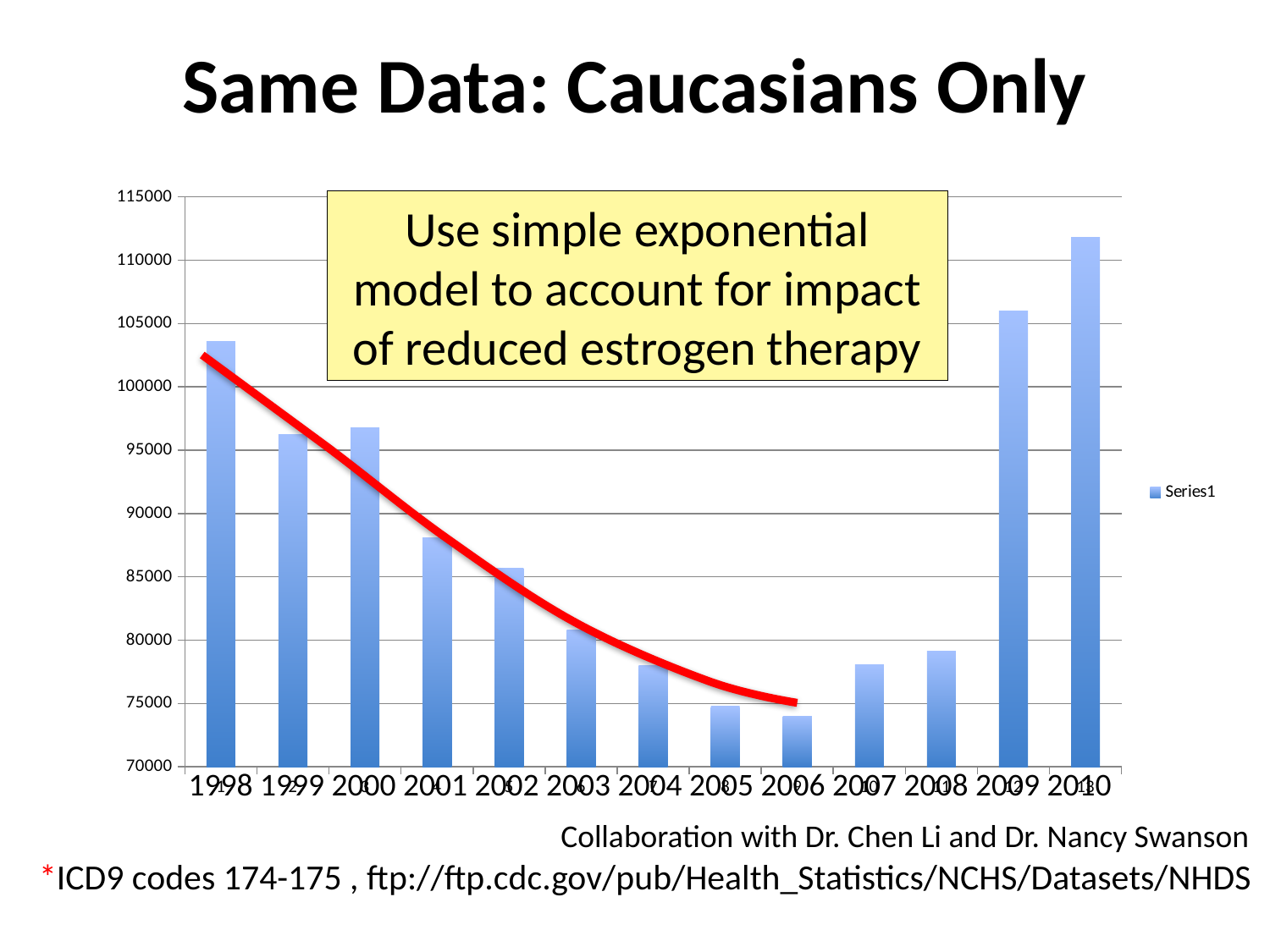

Same Data: Caucasians Only

### Chart

| Category |  |
|---|---|
Use simple exponential model to account for impact of reduced estrogen therapy

1998 1999 2000 2001 2002 2003 2004 2005 2006 2007 2008 2009 2010
Collaboration with Dr. Chen Li and Dr. Nancy Swanson
*ICD9 codes 174-175 , ftp://ftp.cdc.gov/pub/Health_Statistics/NCHS/Datasets/NHDS